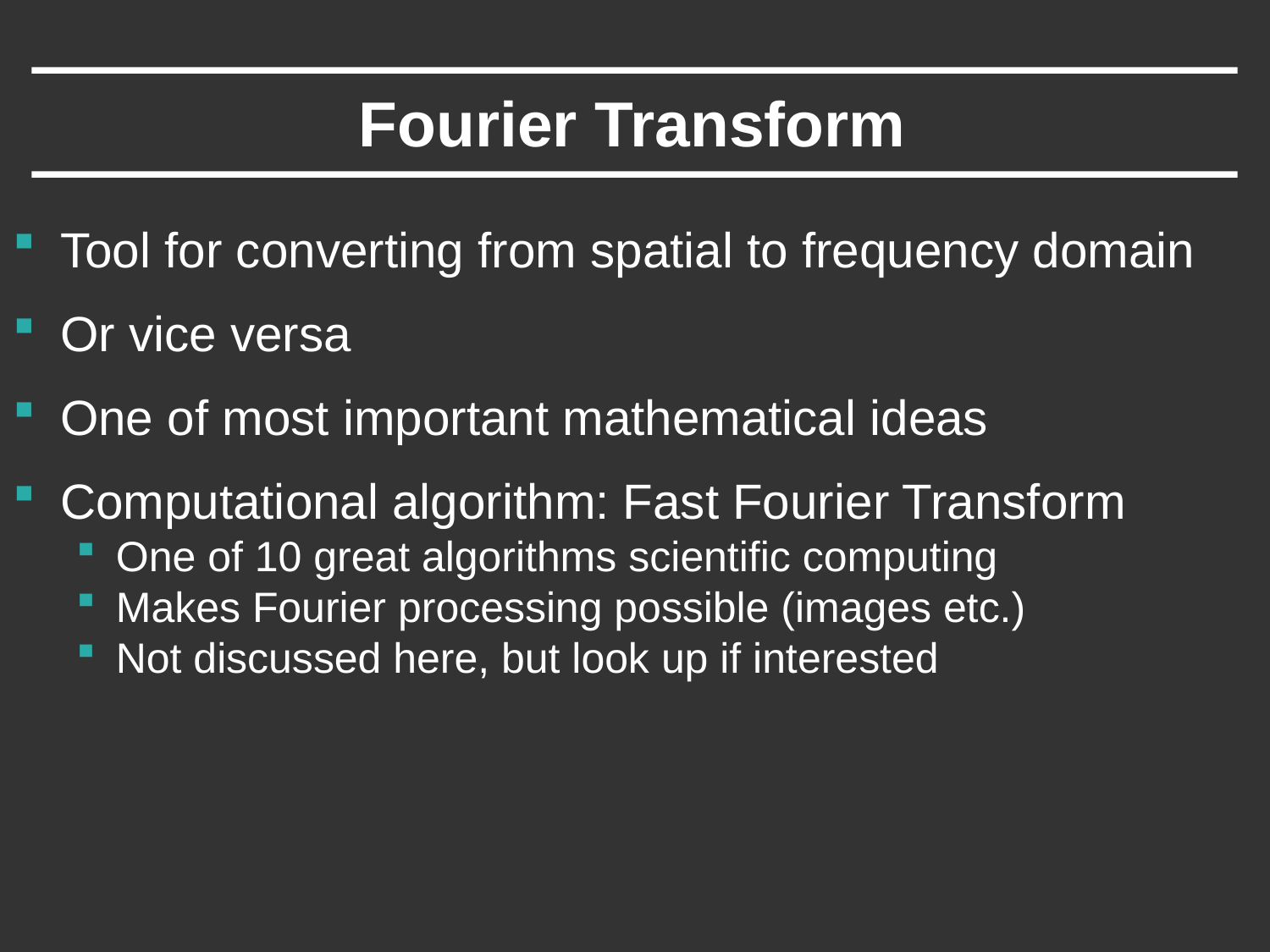

# Fourier Transform
Tool for converting from spatial to frequency domain
Or vice versa
One of most important mathematical ideas
Computational algorithm: Fast Fourier Transform
One of 10 great algorithms scientific computing
Makes Fourier processing possible (images etc.)
Not discussed here, but look up if interested